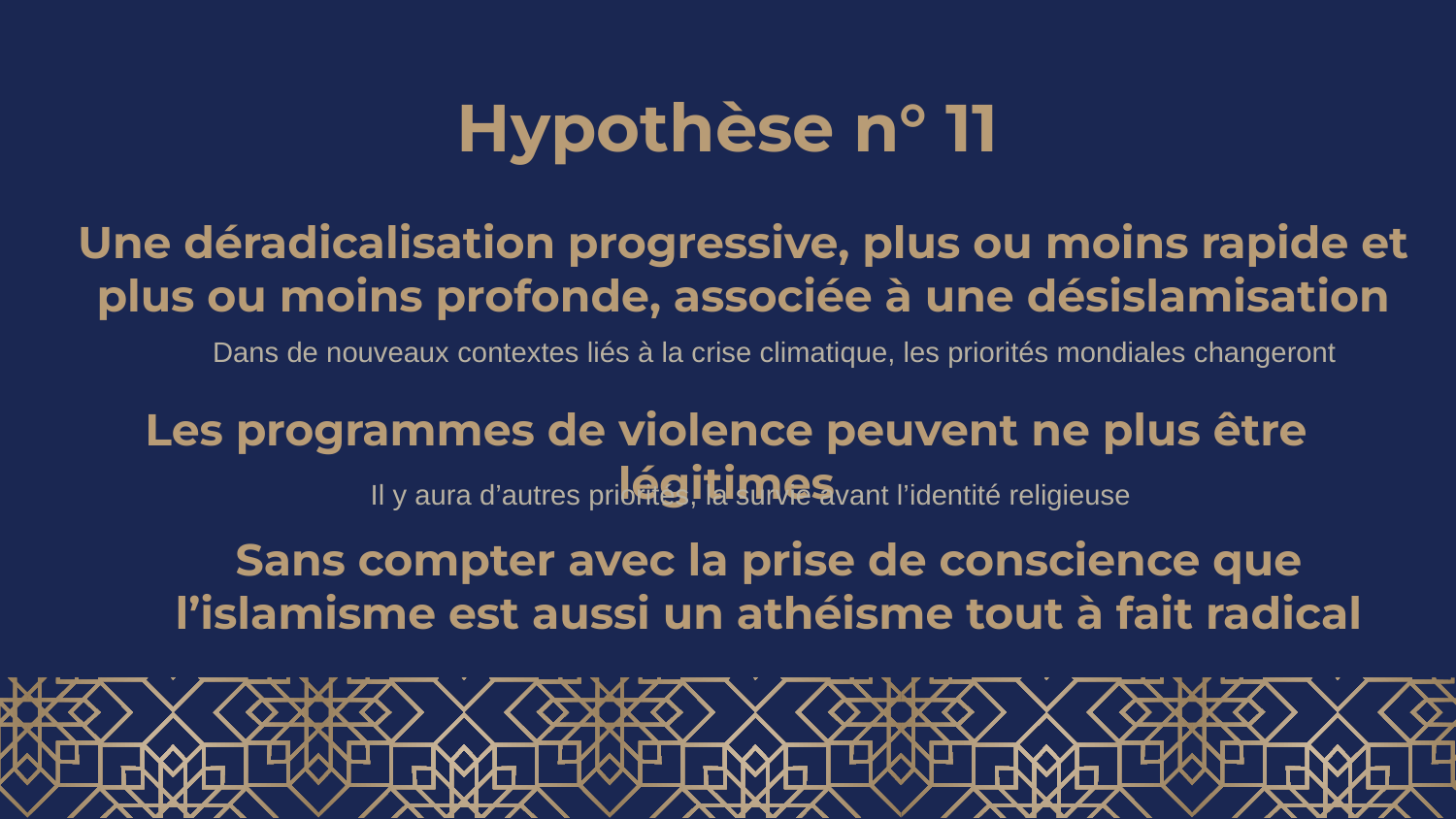

# Hypothèse n° 11
Une déradicalisation progressive, plus ou moins rapide et plus ou moins profonde, associée à une désislamisation
Dans de nouveaux contextes liés à la crise climatique, les priorités mondiales changeront
Les programmes de violence peuvent ne plus être légitimes
Il y aura d’autres priorités, la survie avant l’identité religieuse
Sans compter avec la prise de conscience que l’islamisme est aussi un athéisme tout à fait radical